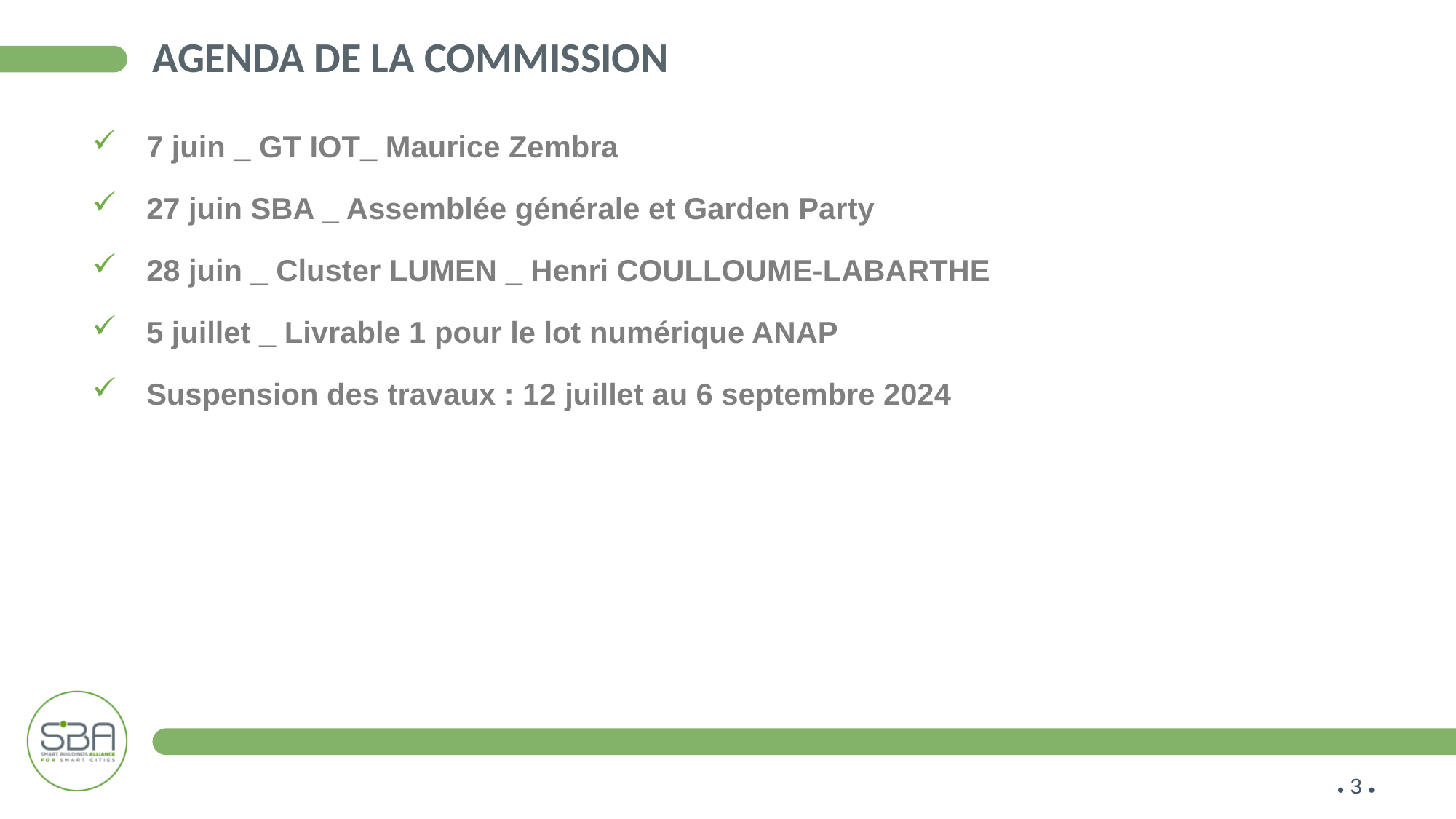

# AGENDA de la commission
7 juin _ GT IOT_ Maurice Zembra
27 juin SBA _ Assemblée générale et Garden Party
28 juin _ Cluster LUMEN _ Henri COULLOUME-LABARTHE
5 juillet _ Livrable 1 pour le lot numérique ANAP
Suspension des travaux : 12 juillet au 6 septembre 2024